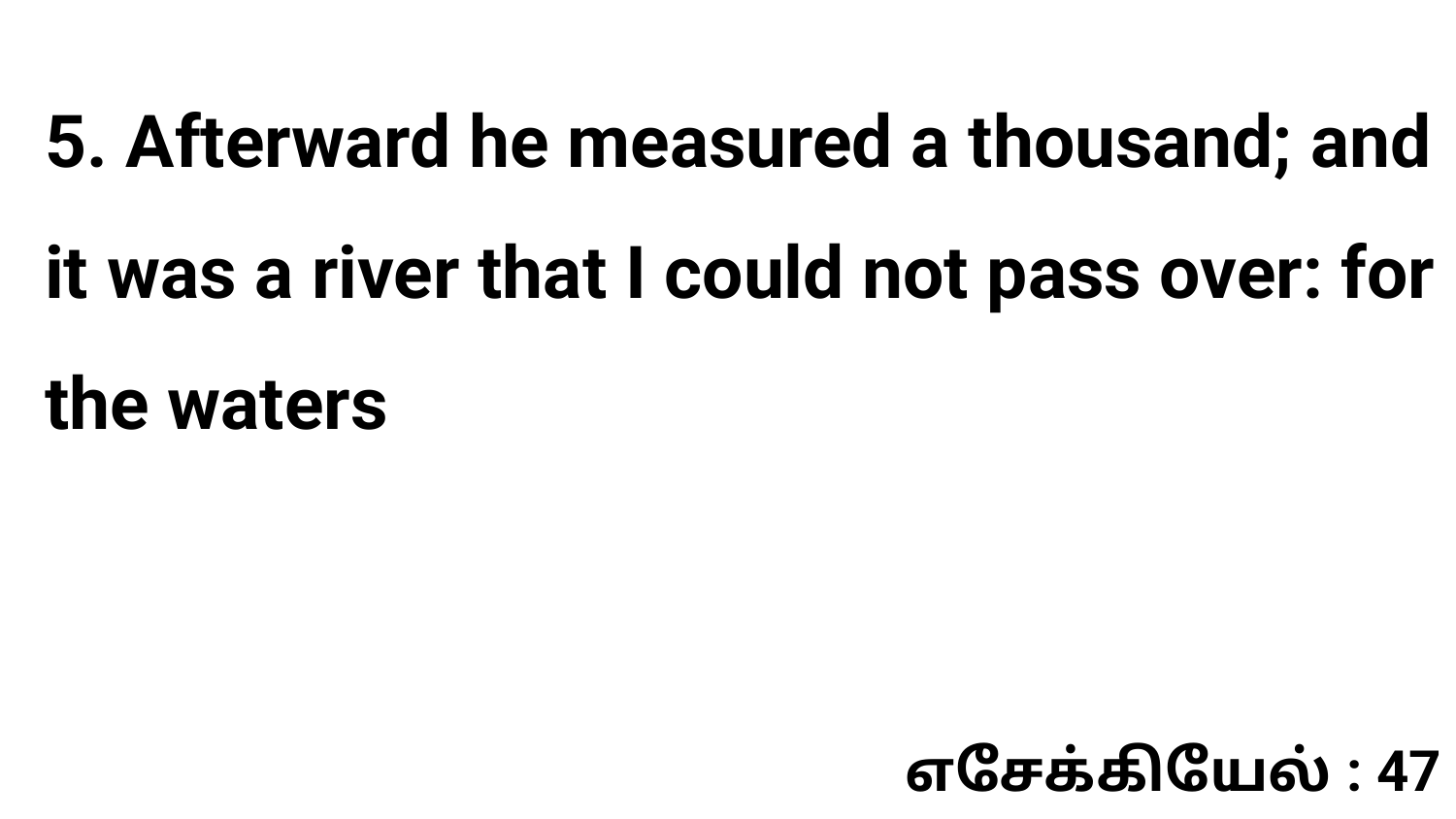

5. Afterward he measured a thousand; and it was a river that I could not pass over: for the waters
எசேக்கியேல் : 47